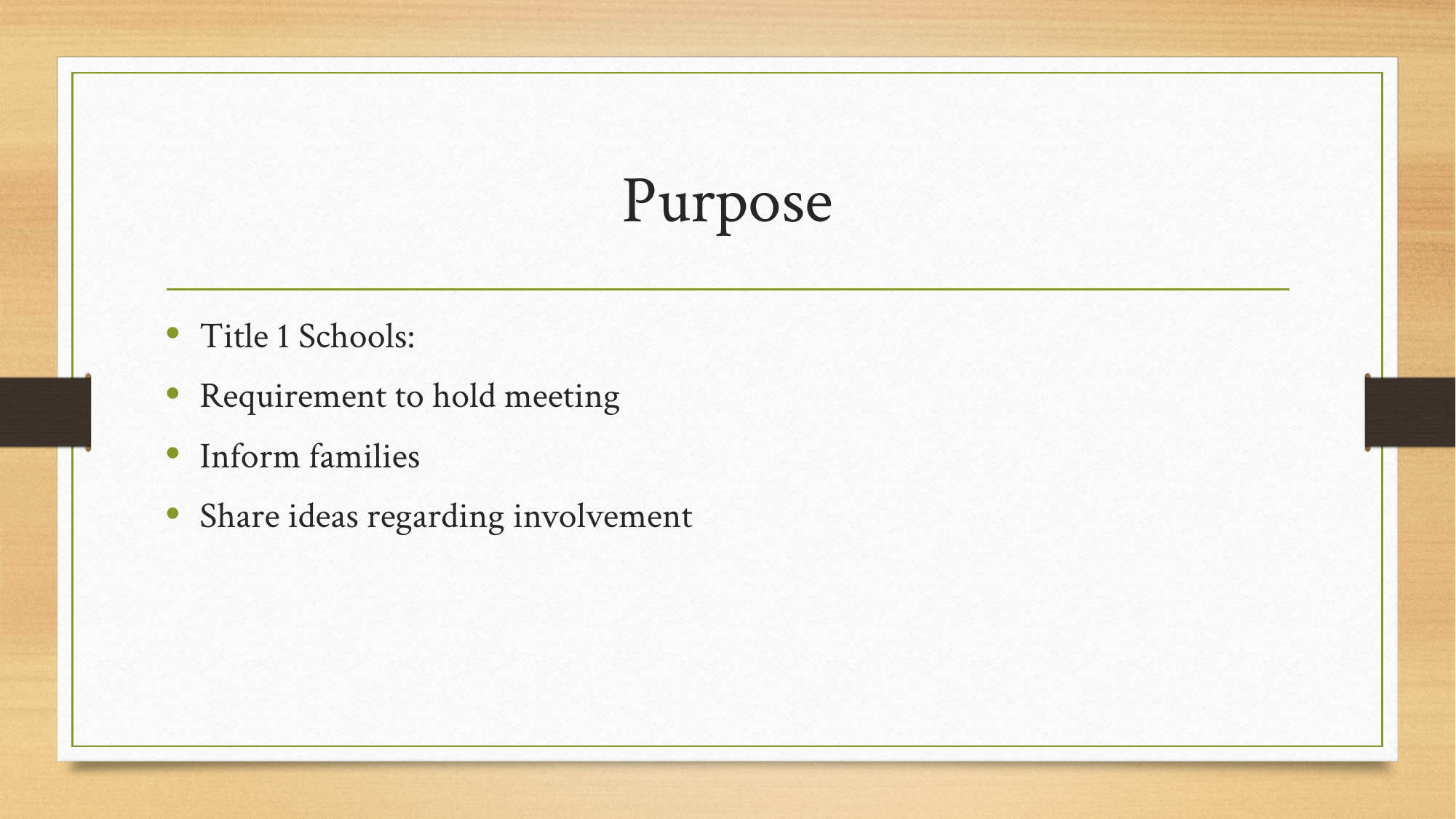

# Purpose
Title 1 Schools:
Requirement to hold meeting
Inform families
Share ideas regarding involvement